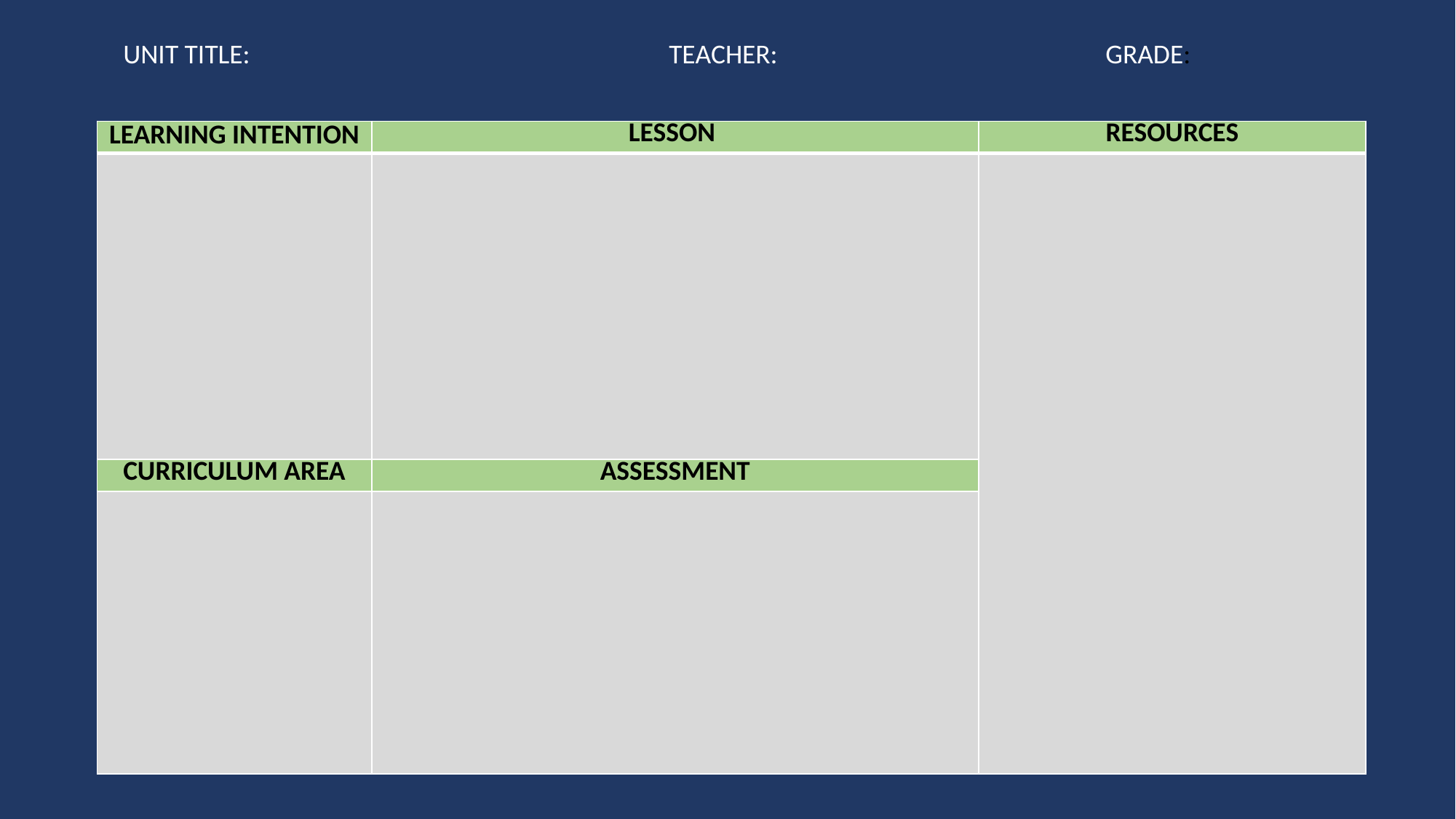

UNIT TITLE:				TEACHER:				GRADE:
| LEARNING INTENTION | LESSON | RESOURCES |
| --- | --- | --- |
|  |  |  |
| CURRICULUM AREA | ASSESSMENT |  |
|  |  |  |